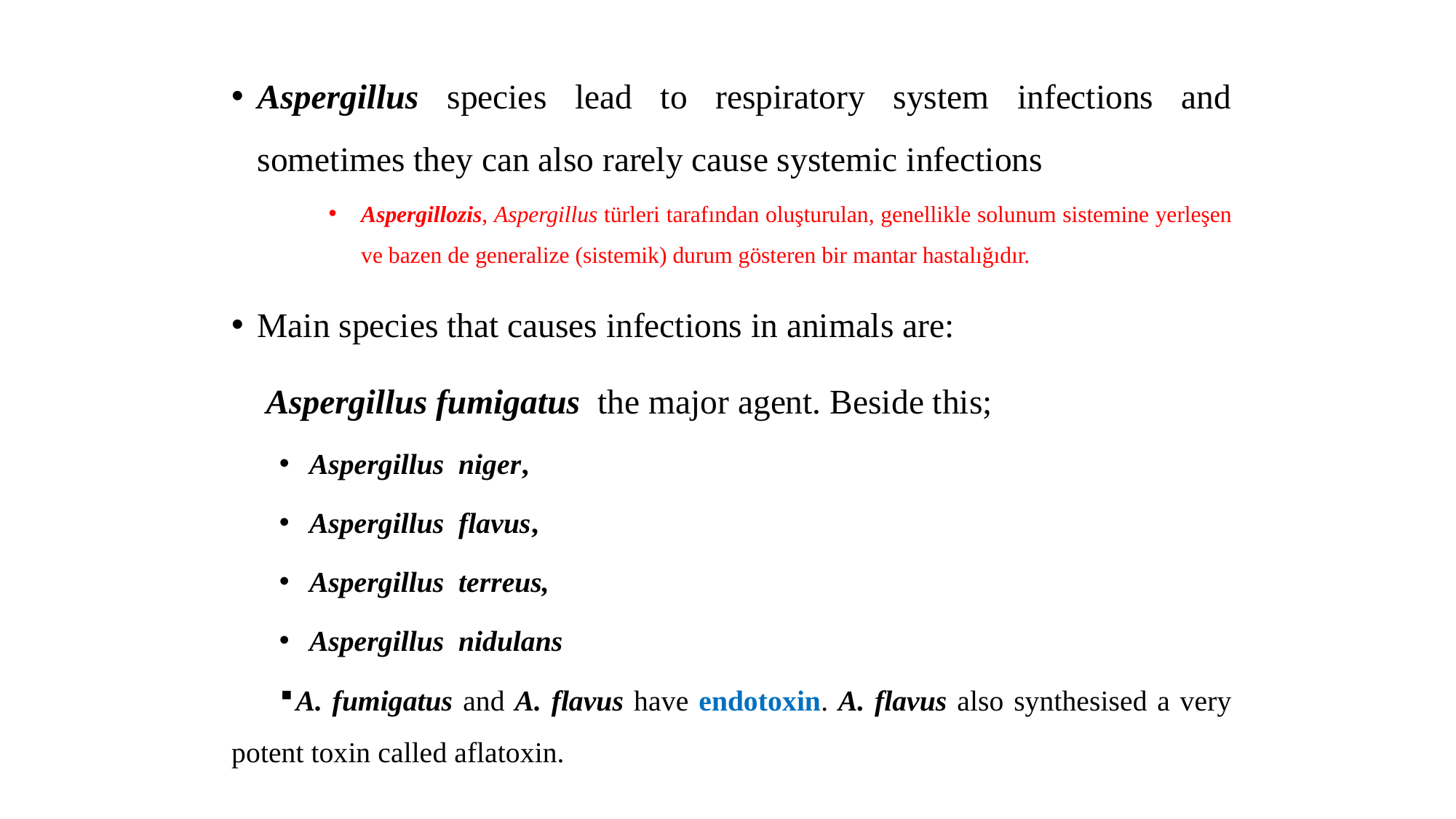

Aspergillus species lead to respiratory system infections and sometimes they can also rarely cause systemic infections
Aspergillozis, Aspergillus türleri tarafından oluşturulan, genellikle solunum sistemine yerleşen ve bazen de generalize (sistemik) durum gösteren bir mantar hastalığıdır.
Main species that causes infections in animals are:
	 Aspergillus fumigatus  the major agent. Beside this;
Aspergillus  niger,
Aspergillus  flavus,
Aspergillus  terreus,
Aspergillus  nidulans
A. fumigatus and A. flavus have endotoxin. A. flavus also synthesised a very potent toxin called aflatoxin.